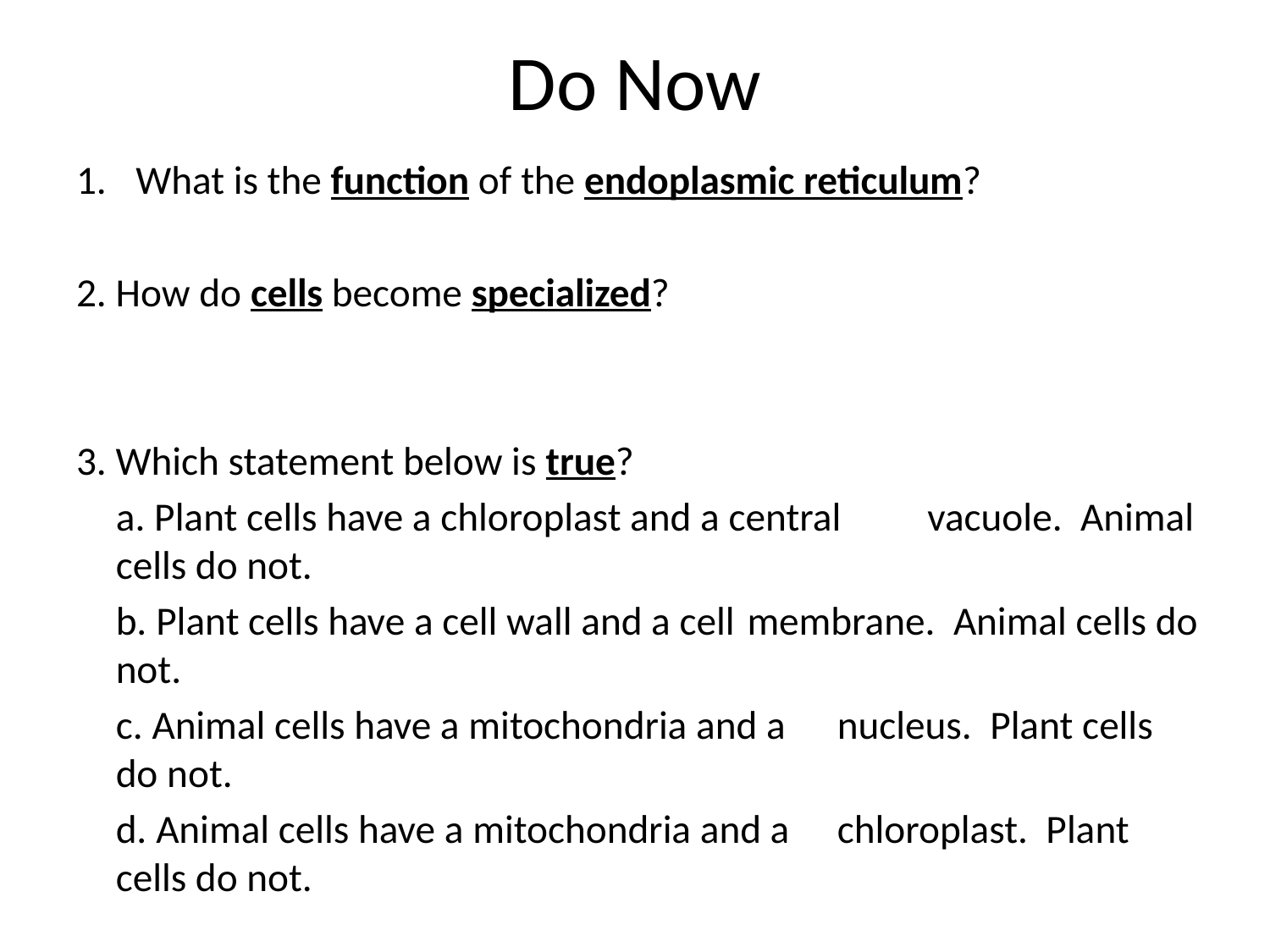

# Do Now
What is the function of the endoplasmic reticulum?

2. How do cells become specialized?

3. Which statement below is true?
		a. Plant cells have a chloroplast and a central 	vacuole.  Animal cells do not.
		b. Plant cells have a cell wall and a cell 	membrane.  Animal cells do not.
		c. Animal cells have a mitochondria and a 	nucleus.  Plant cells do not.
		d. Animal cells have a mitochondria and a 	chloroplast.  Plant cells do not.